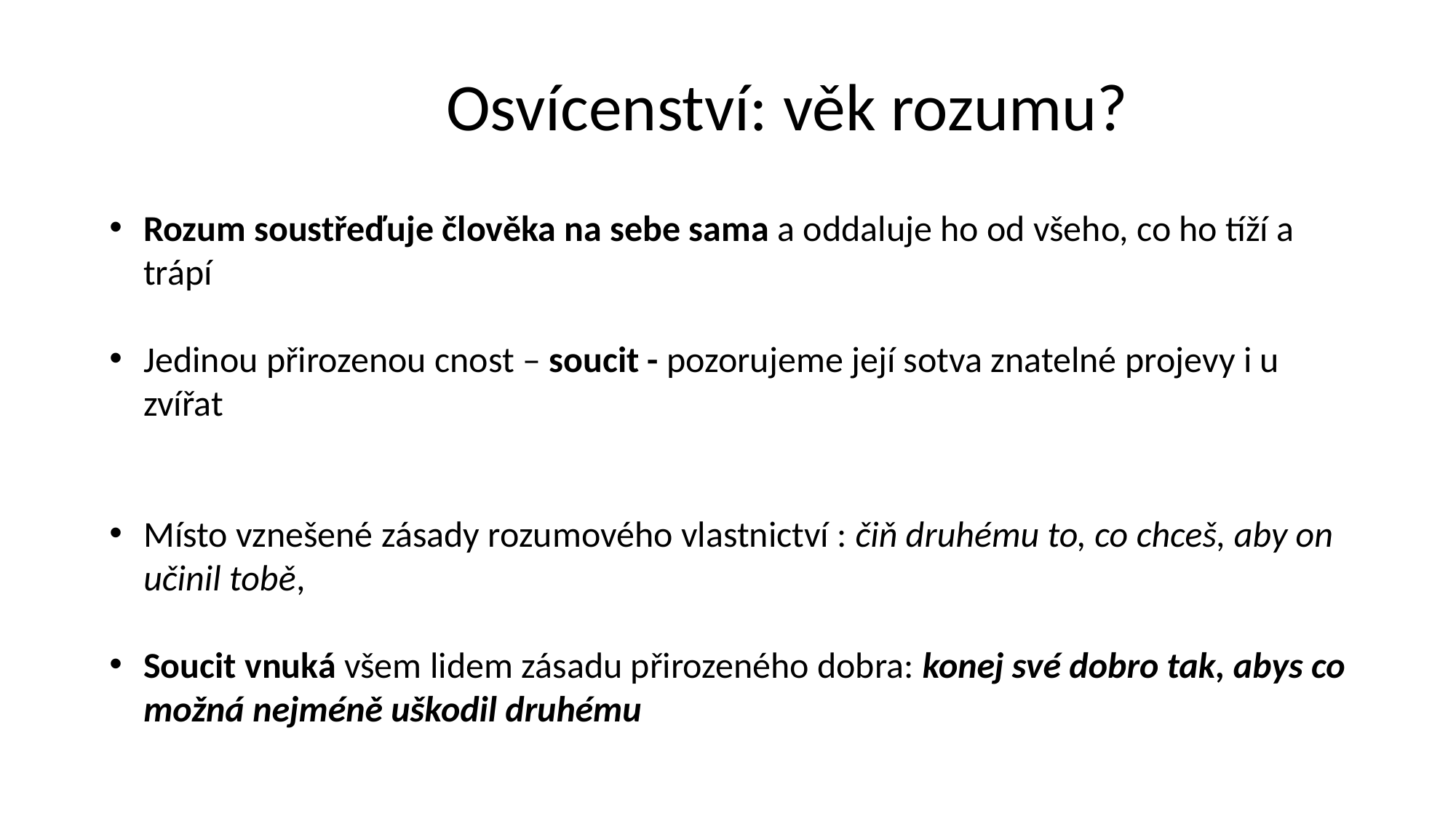

# Osvícenství: věk rozumu?
Rozum soustřeďuje člověka na sebe sama a oddaluje ho od všeho, co ho tíží a trápí

Jedinou přirozenou cnost – soucit - pozorujeme její sotva znatelné projevy i u zvířat

Místo vznešené zásady rozumového vlastnictví : čiň druhému to, co chceš, aby on učinil tobě,

Soucit vnuká všem lidem zásadu přirozeného dobra: konej své dobro tak, abys co možná nejméně uškodil druhému